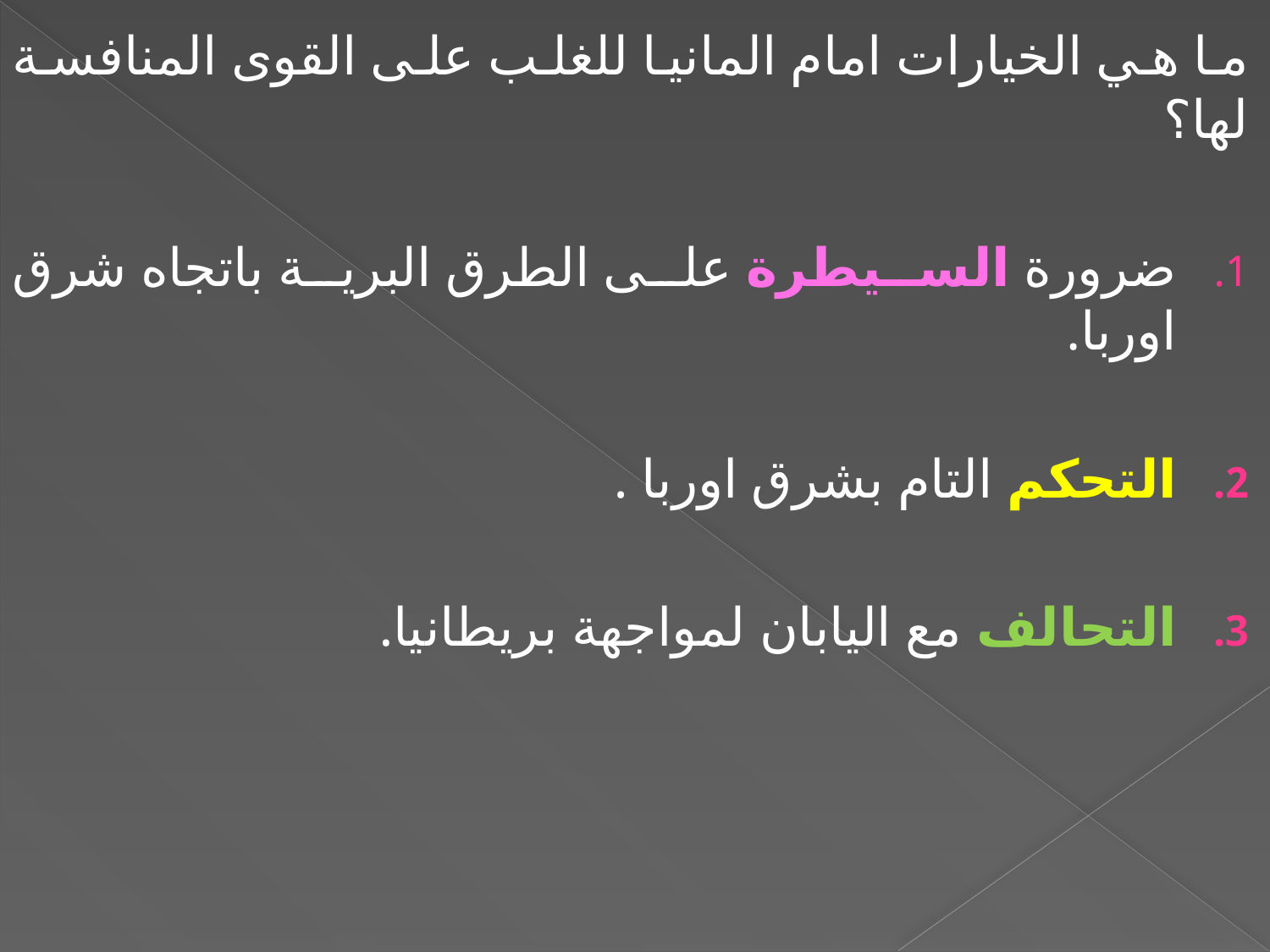

#
ما هي الخيارات امام المانيا للغلب على القوى المنافسة لها؟

ضرورة السيطرة على الطرق البرية باتجاه شرق اوربا.

التحكم التام بشرق اوربا .

التحالف مع اليابان لمواجهة بريطانيا.